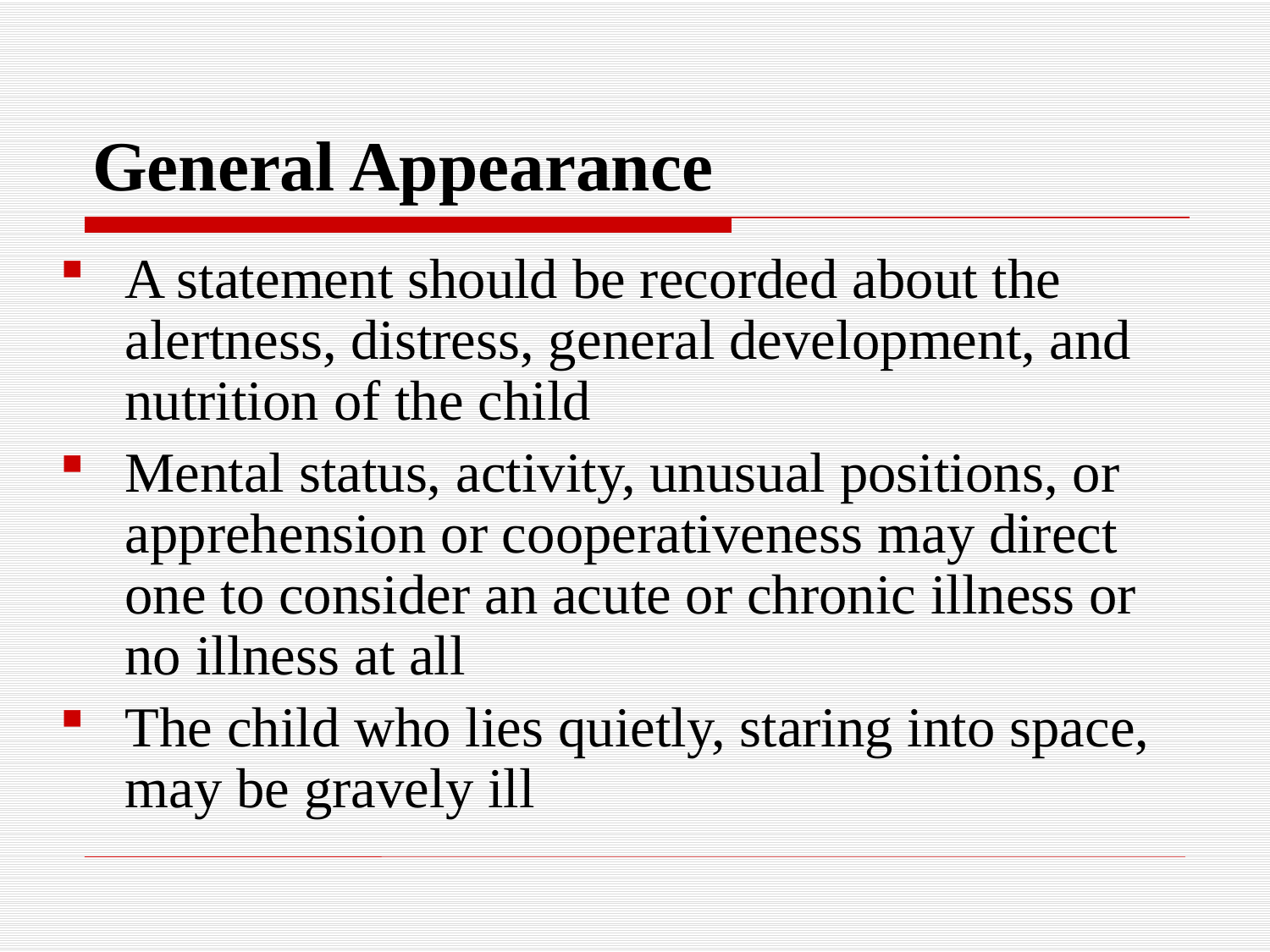

# General Appearance
A statement should be recorded about the alertness, distress, general development, and nutrition of the child
Mental status, activity, unusual positions, or apprehension or cooperativeness may direct one to consider an acute or chronic illness or no illness at all
The child who lies quietly, staring into space, may be gravely ill